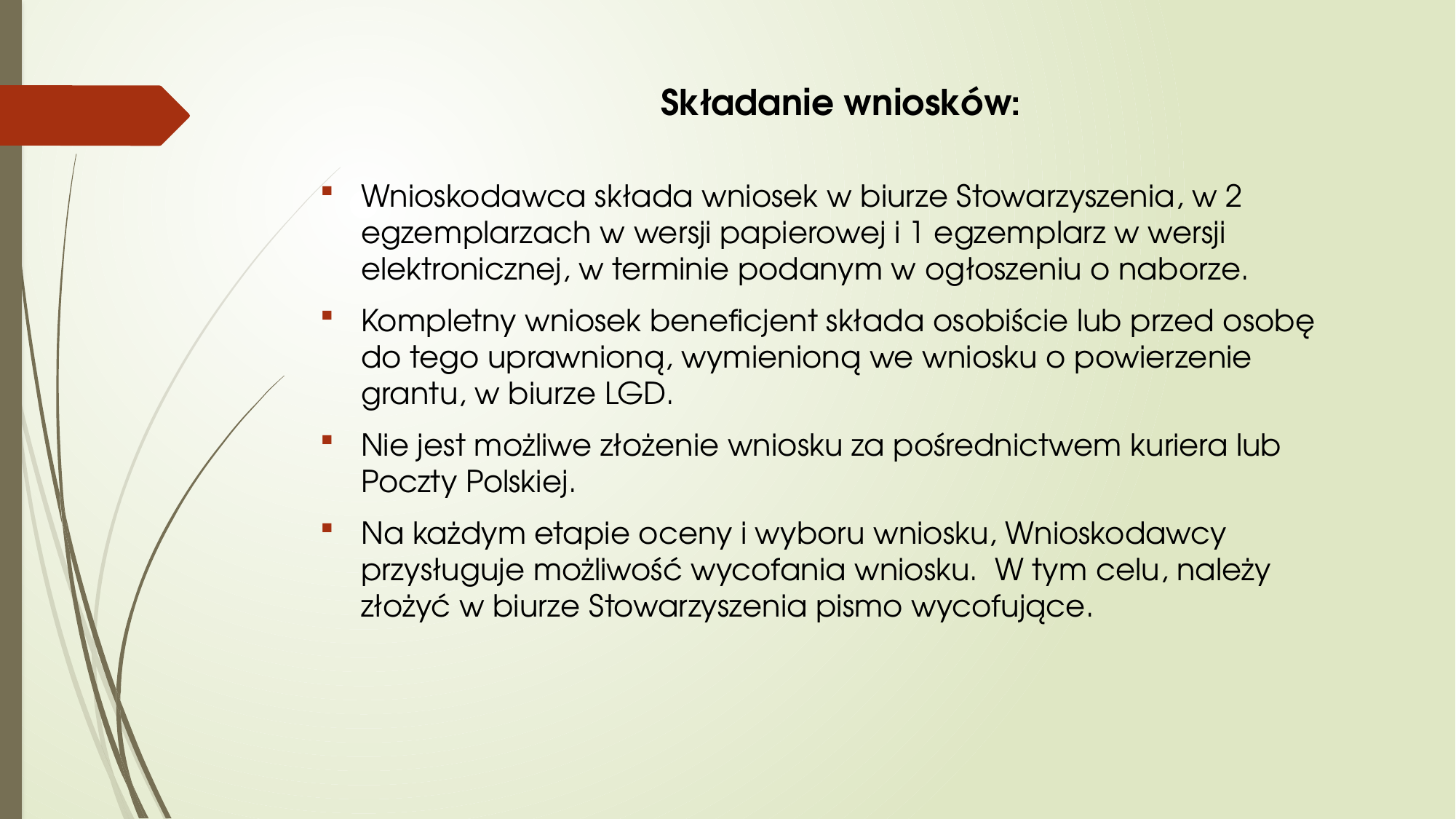

# Składanie wniosków:
Wnioskodawca składa wniosek w biurze Stowarzyszenia, w 2 egzemplarzach w wersji papierowej i 1 egzemplarz w wersji elektronicznej, w terminie podanym w ogłoszeniu o naborze.
Kompletny wniosek beneficjent składa osobiście lub przed osobę do tego uprawnioną, wymienioną we wniosku o powierzenie grantu, w biurze LGD.
Nie jest możliwe złożenie wniosku za pośrednictwem kuriera lub Poczty Polskiej.
Na każdym etapie oceny i wyboru wniosku, Wnioskodawcy przysługuje możliwość wycofania wniosku.  W tym celu, należy złożyć w biurze Stowarzyszenia pismo wycofujące.